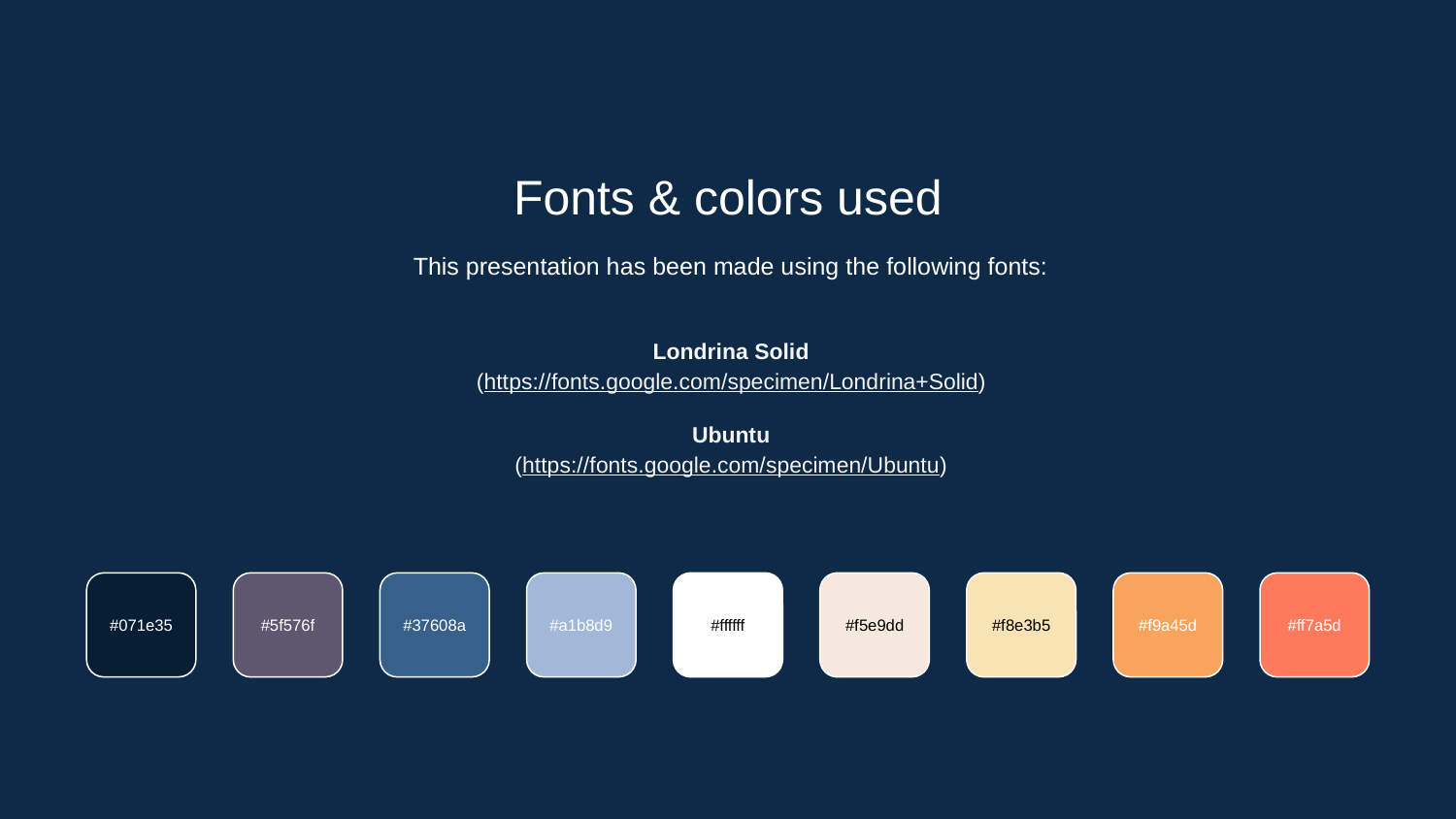

Fonts & colors used
This presentation has been made using the following fonts:

Londrina Solid
(https://fonts.google.com/specimen/Londrina+Solid)

Ubuntu
(https://fonts.google.com/specimen/Ubuntu)

#071e35
#5f576f
#37608a
#a1b8d9
#ffffff
#f5e9dd
#f8e3b5
#f9a45d
#ff7a5d